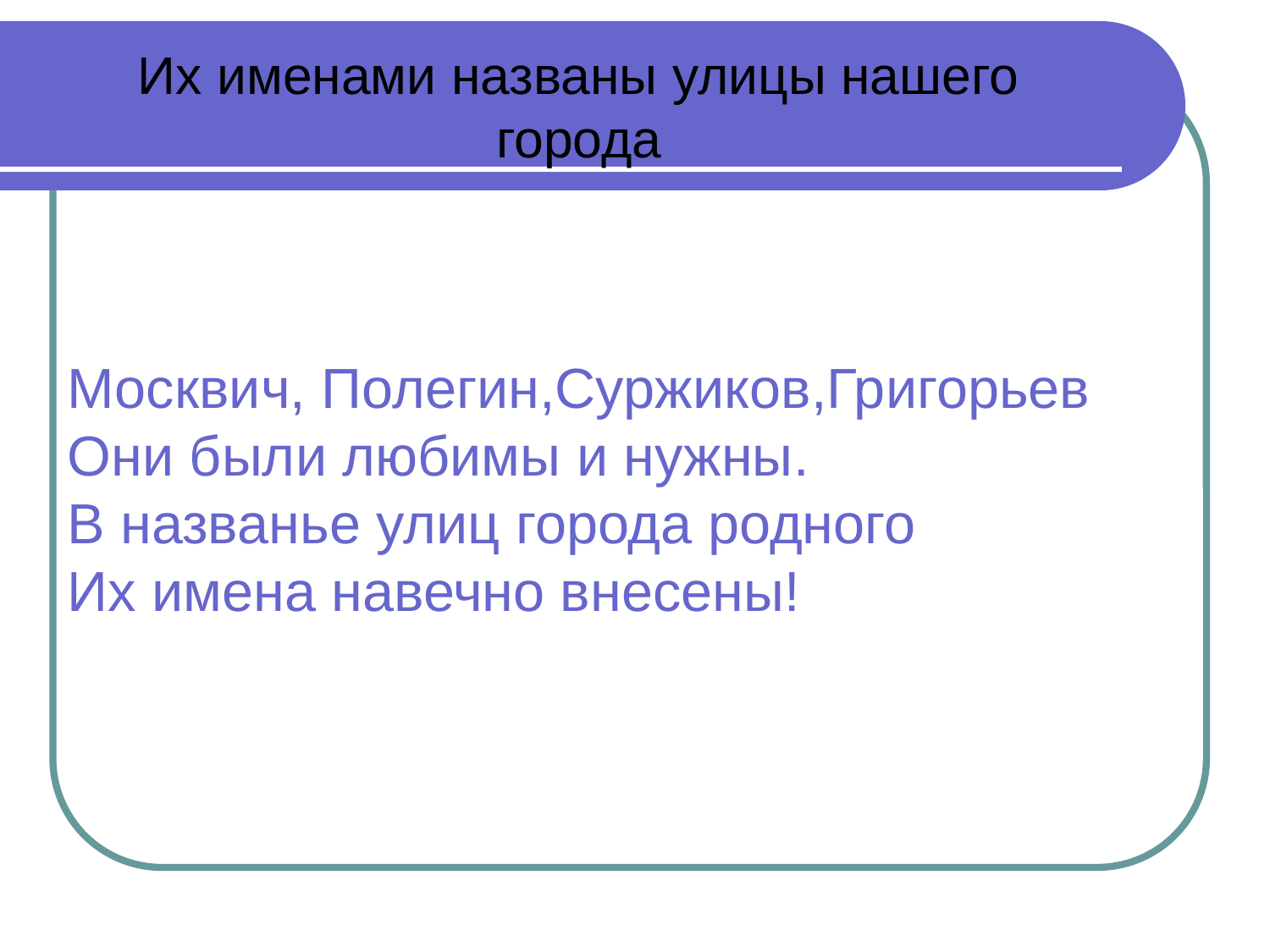

Их именами названы улицы нашего города
Москвич, Полегин,Суржиков,Григорьев
Они были любимы и нужны.
В названье улиц города родного
Их имена навечно внесены!